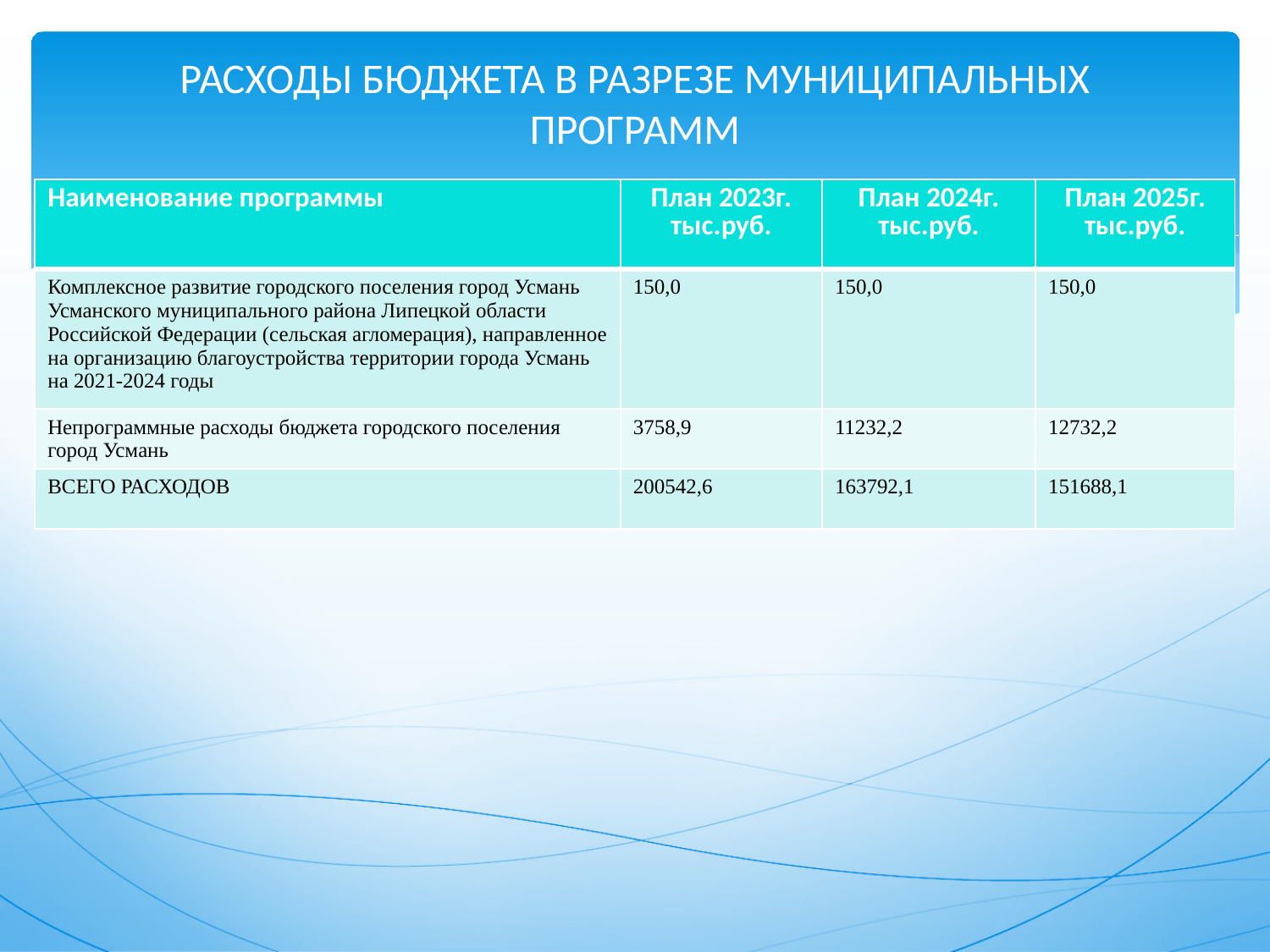

# РАСХОДЫ БЮДЖЕТА В РАЗРЕЗЕ МУНИЦИПАЛЬНЫХ ПРОГРАММ
| Наименование программы | План 2023г. тыс.руб. | План 2024г. тыс.руб. | План 2025г. тыс.руб. |
| --- | --- | --- | --- |
| Комплексное развитие городского поселения город Усмань Усманского муниципального района Липецкой области Российской Федерации (сельская агломерация), направленное на организацию благоустройства территории города Усмань на 2021-2024 годы | 150,0 | 150,0 | 150,0 |
| Непрограммные расходы бюджета городского поселения город Усмань | 3758,9 | 11232,2 | 12732,2 |
| ВСЕГО РАСХОДОВ | 200542,6 | 163792,1 | 151688,1 |